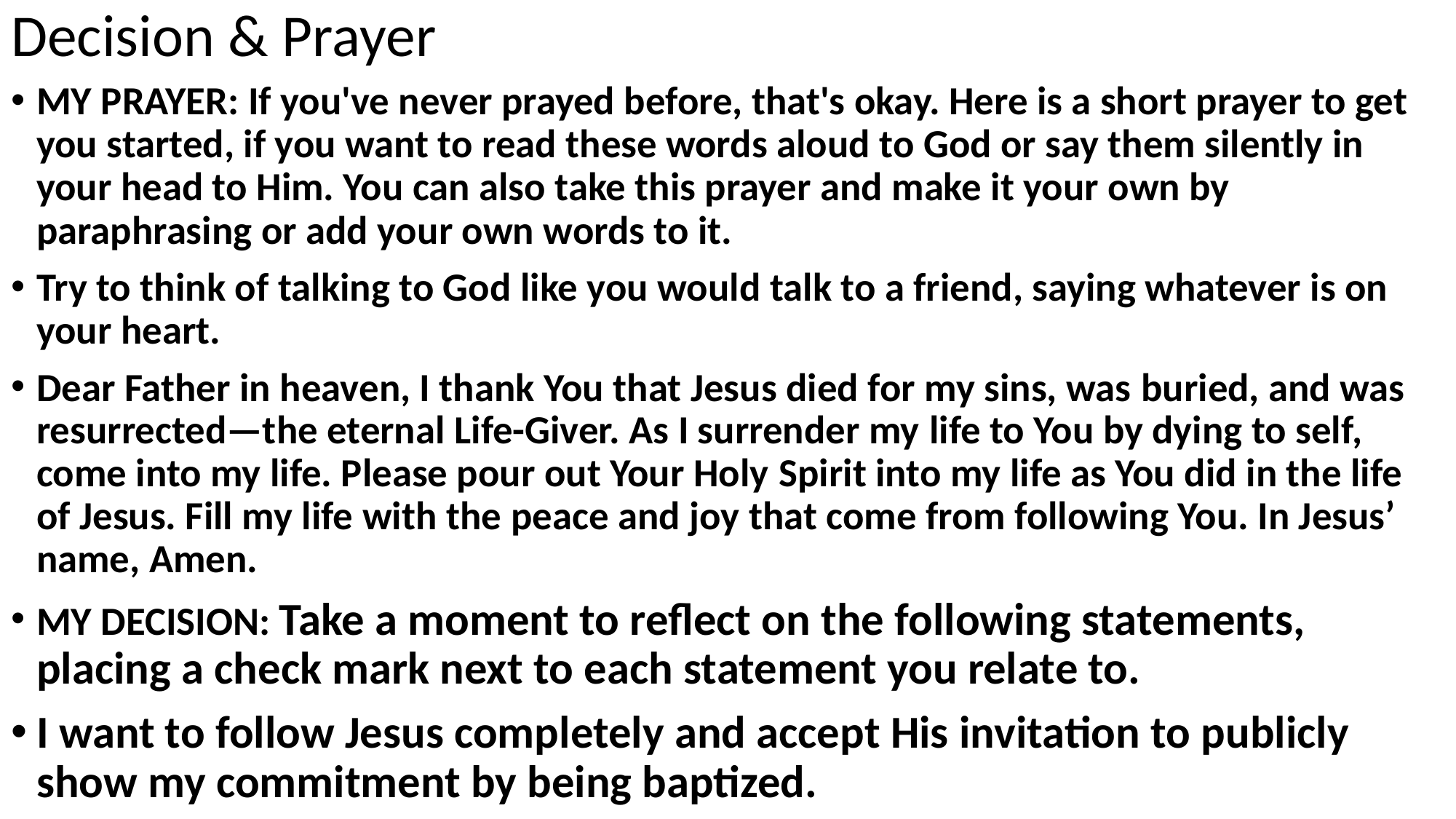

# Decision & Prayer
MY PRAYER: If you've never prayed before, that's okay. Here is a short prayer to get you started, if you want to read these words aloud to God or say them silently in your head to Him. You can also take this prayer and make it your own by paraphrasing or add your own words to it.
Try to think of talking to God like you would talk to a friend, saying whatever is on your heart.
Dear Father in heaven, I thank You that Jesus died for my sins, was buried, and was resurrected—the eternal Life-Giver. As I surrender my life to You by dying to self, come into my life. Please pour out Your Holy Spirit into my life as You did in the life of Jesus. Fill my life with the peace and joy that come from following You. In Jesus’ name, Amen.
MY DECISION: Take a moment to reflect on the following statements, placing a check mark next to each statement you relate to.
I want to follow Jesus completely and accept His invitation to publicly show my commitment by being baptized.